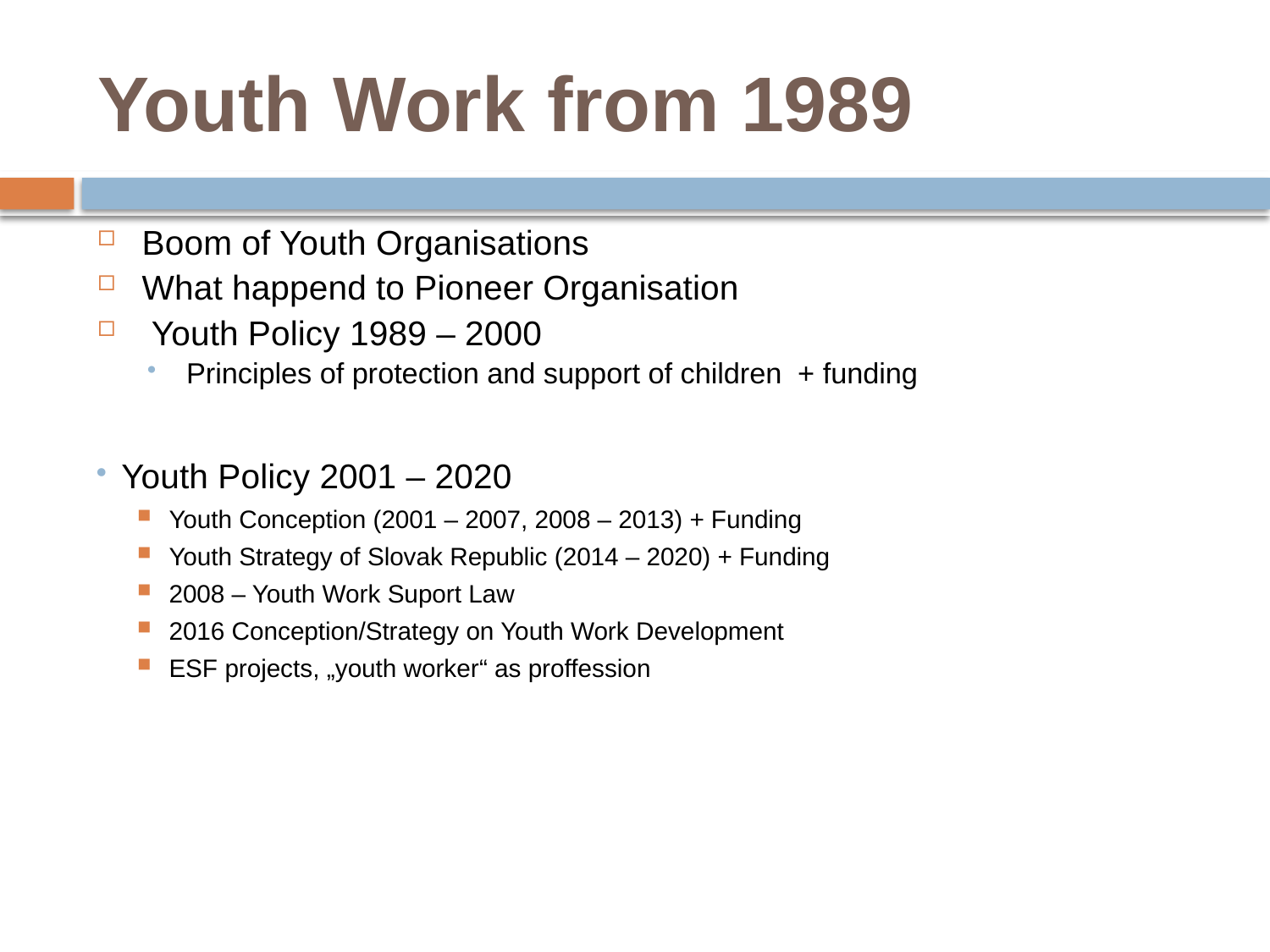

# Youth Work from 1989
Boom of Youth Organisations
What happend to Pioneer Organisation
 Youth Policy 1989 – 2000
Principles of protection and support of children  + funding

Youth Policy 2001 – 2020
Youth Conception (2001 – 2007, 2008 – 2013) + Funding
Youth Strategy of Slovak Republic (2014 – 2020) + Funding
2008 – Youth Work Suport Law
2016 Conception/Strategy on Youth Work Development
ESF projects, „youth worker“ as proffession